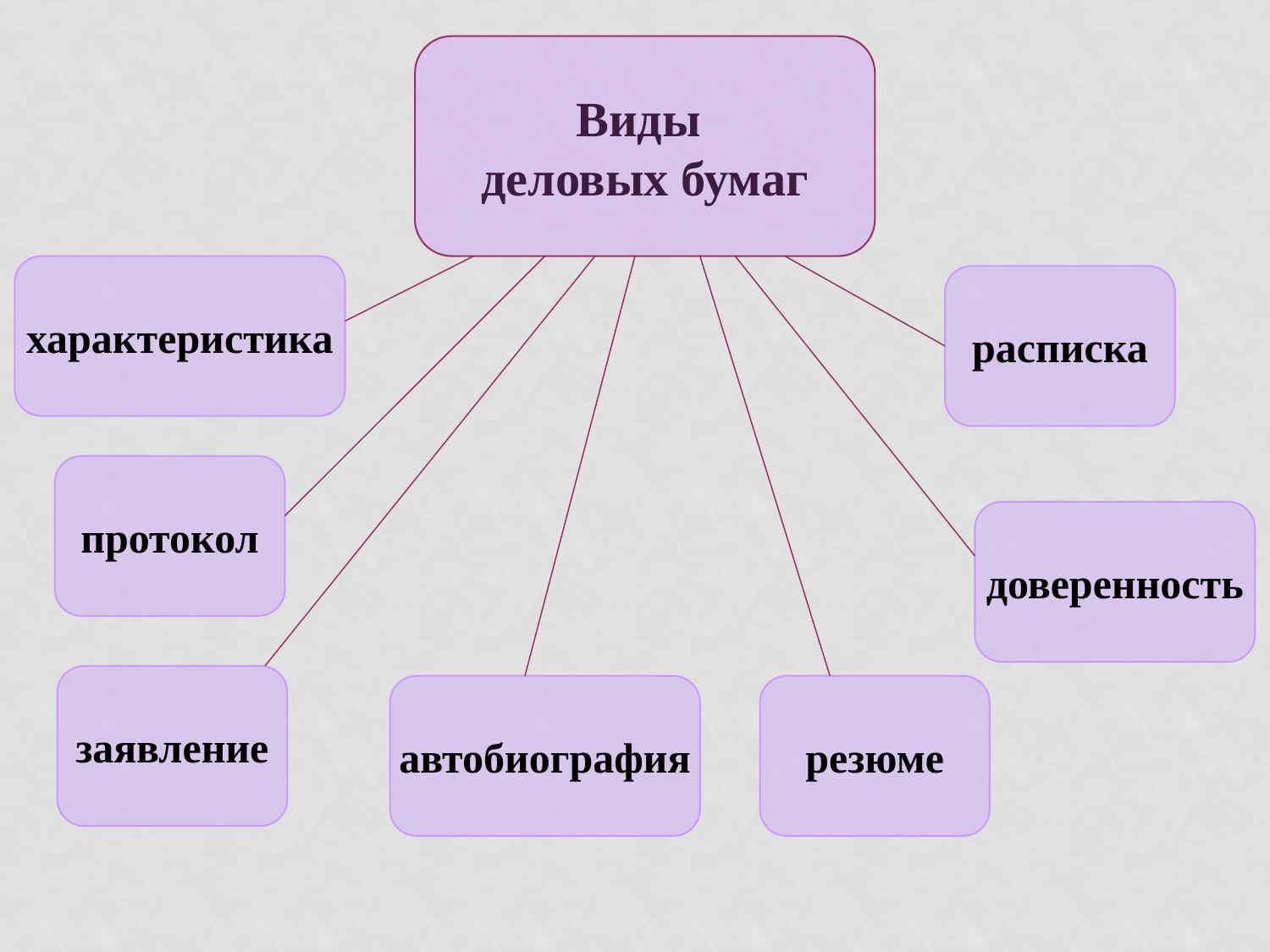

Виды
деловых бумаг
характеристика

расписка
протокол
доверенность
заявление
автобиография
резюме